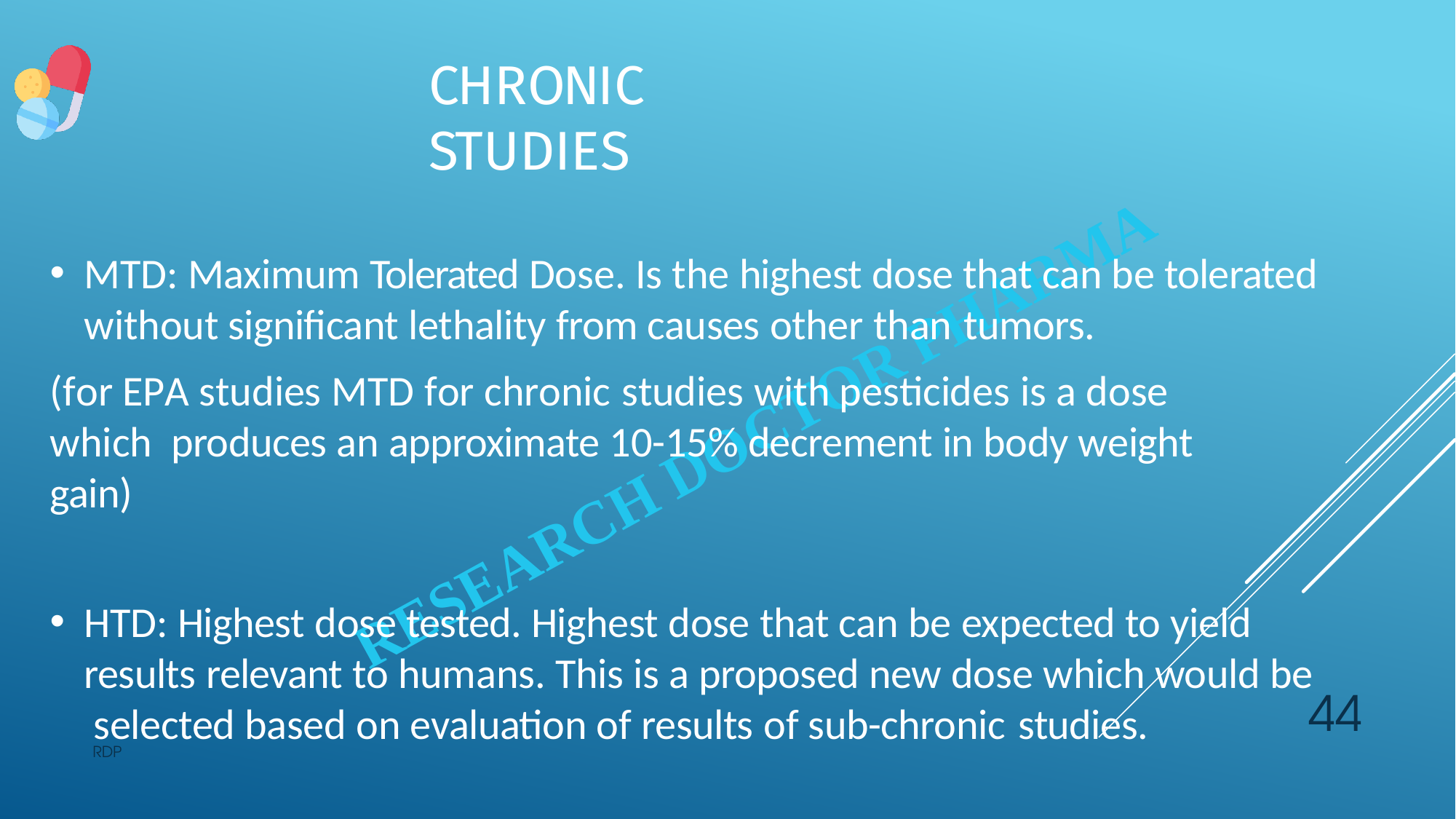

# CHRONIC STUDIES
MTD: Maximum Tolerated Dose. Is the highest dose that can be tolerated  without significant lethality from causes other than tumors.
(for EPA studies MTD for chronic studies with pesticides is a dose	which  produces an approximate 10-15% decrement in body weight gain)

HTD: Highest dose tested. Highest dose that can be expected to yield  results relevant to humans. This is a proposed new dose which would be  selected based on evaluation of results of sub-chronic studies.
44
RDP